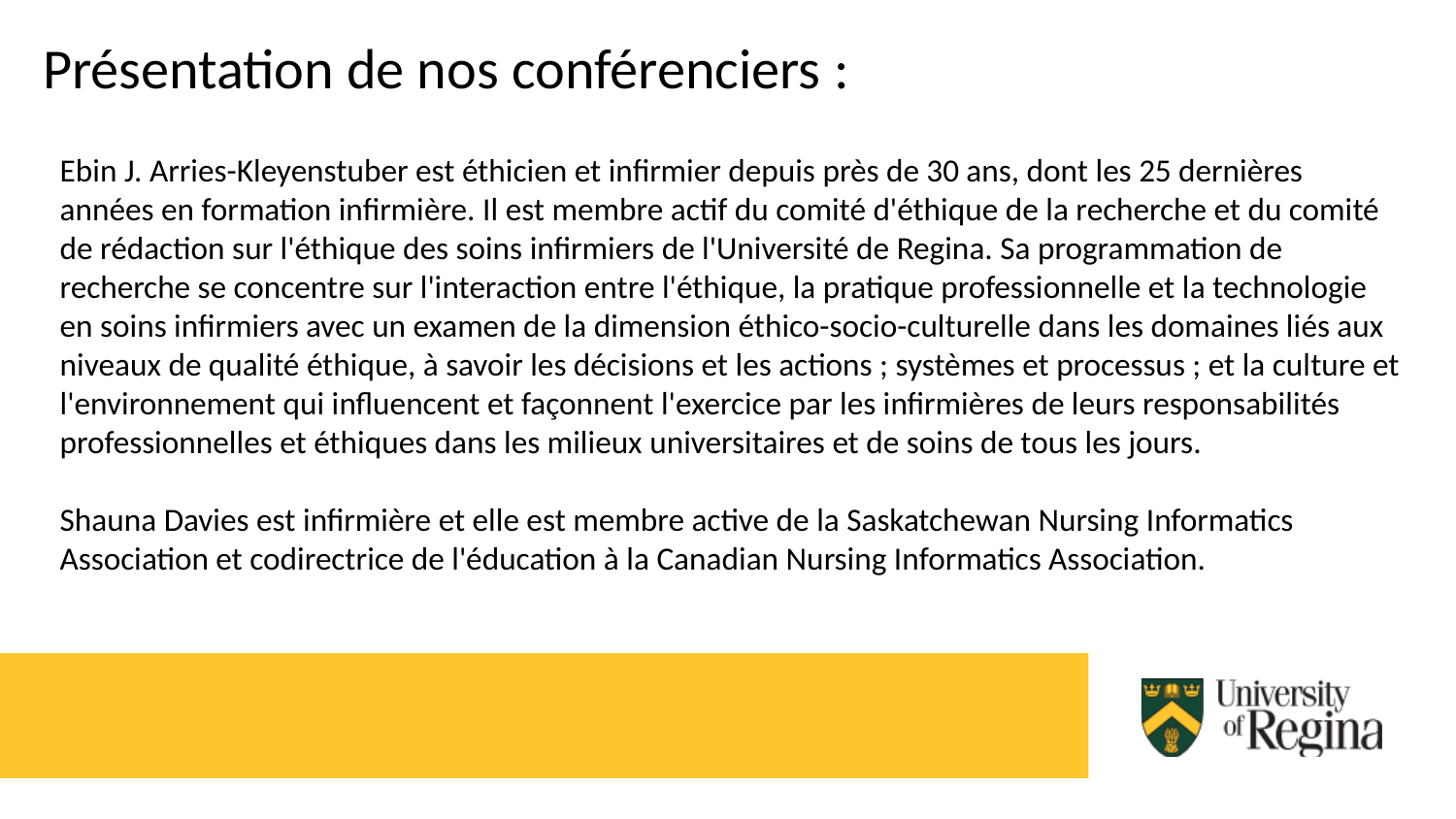

Présentation de nos conférenciers :
Ebin J. Arries-Kleyenstuber est éthicien et infirmier depuis près de 30 ans, dont les 25 dernières années en formation infirmière. Il est membre actif du comité d'éthique de la recherche et du comité de rédaction sur l'éthique des soins infirmiers de l'Université de Regina. Sa programmation de recherche se concentre sur l'interaction entre l'éthique, la pratique professionnelle et la technologie en soins infirmiers avec un examen de la dimension éthico-socio-culturelle dans les domaines liés aux niveaux de qualité éthique, à savoir les décisions et les actions ; systèmes et processus ; et la culture et l'environnement qui influencent et façonnent l'exercice par les infirmières de leurs responsabilités professionnelles et éthiques dans les milieux universitaires et de soins de tous les jours.

Shauna Davies est infirmière et elle est membre active de la Saskatchewan Nursing Informatics Association et codirectrice de l'éducation à la Canadian Nursing Informatics Association.